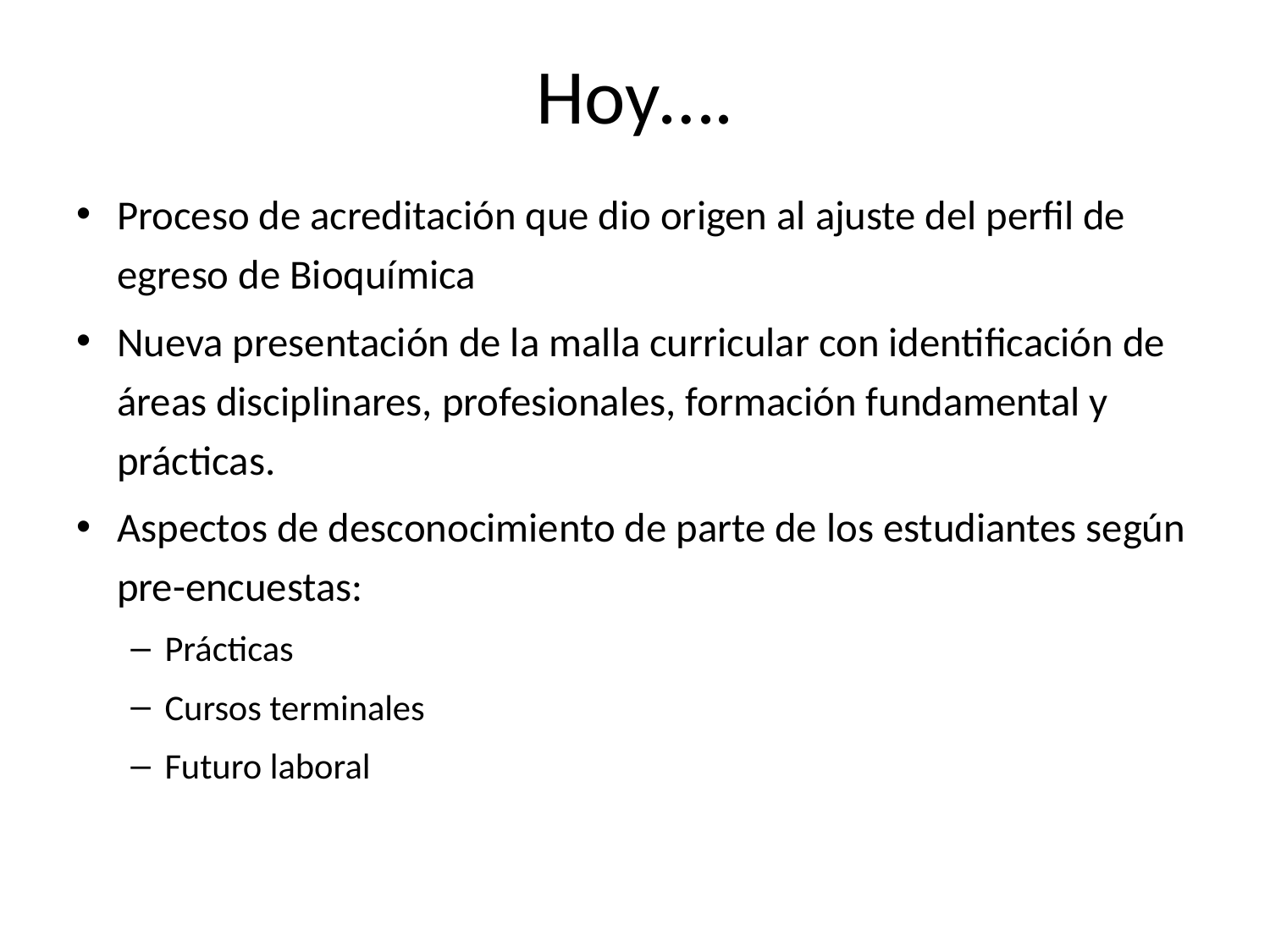

# Hoy….
Proceso de acreditación que dio origen al ajuste del perfil de egreso de Bioquímica
Nueva presentación de la malla curricular con identificación de áreas disciplinares, profesionales, formación fundamental y prácticas.
Aspectos de desconocimiento de parte de los estudiantes según pre-encuestas:
Prácticas
Cursos terminales
Futuro laboral